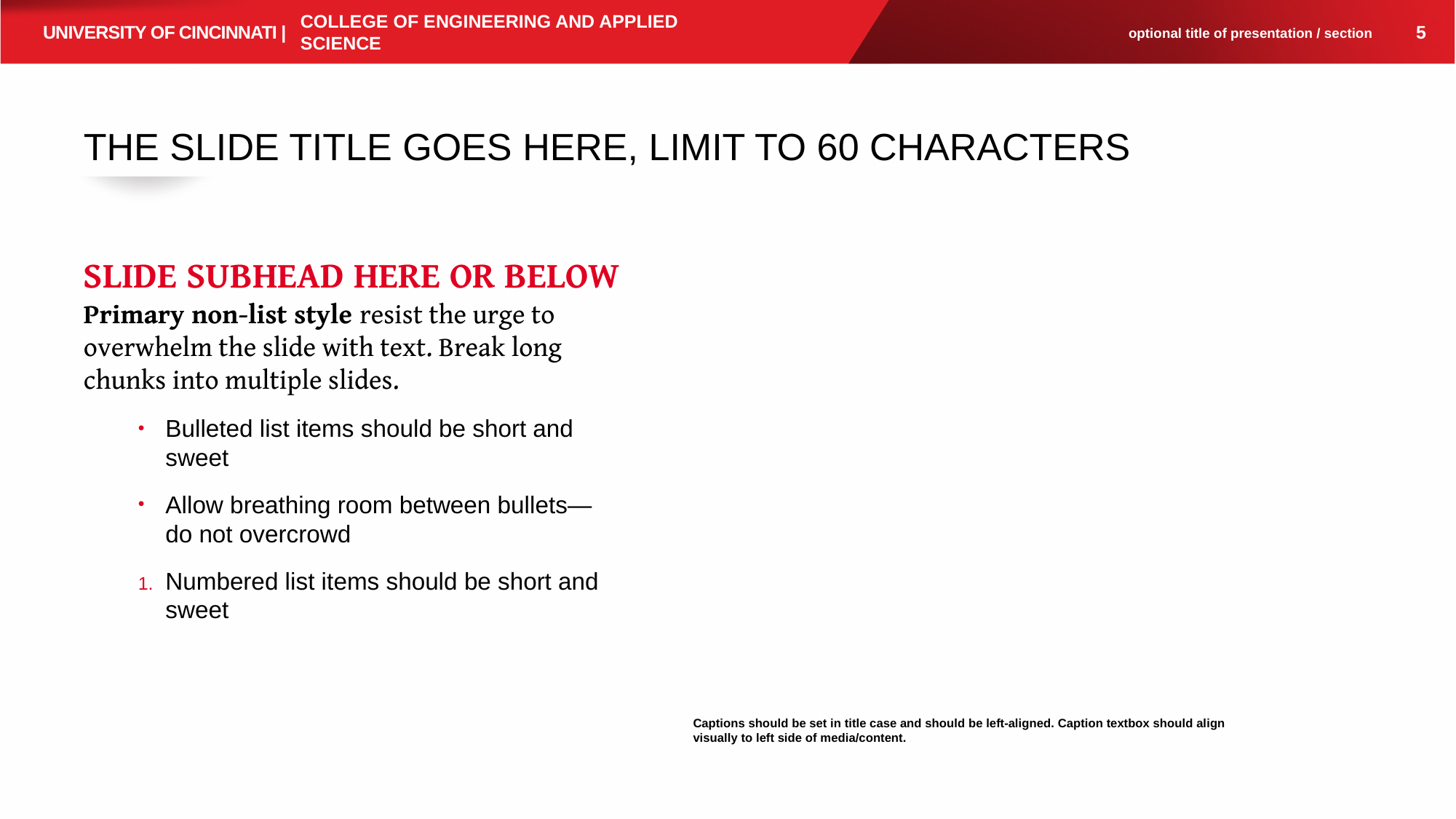

College of engineering and applied science
5
optional title of presentation / section
# THE SLIDE TITLE GOES HERE, LIMIT TO 60 CHARACTERS

SLIDE SUBHEAD HERE OR BELOW
Primary non-list style resist the urge to overwhelm the slide with text. Break long chunks into multiple slides.
Bulleted list items should be short and sweet
Allow breathing room between bullets—
do not overcrowd
Numbered list items should be short and sweet
Captions should be set in title case and should be left-aligned. Caption textbox should align visually to left side of media/content.